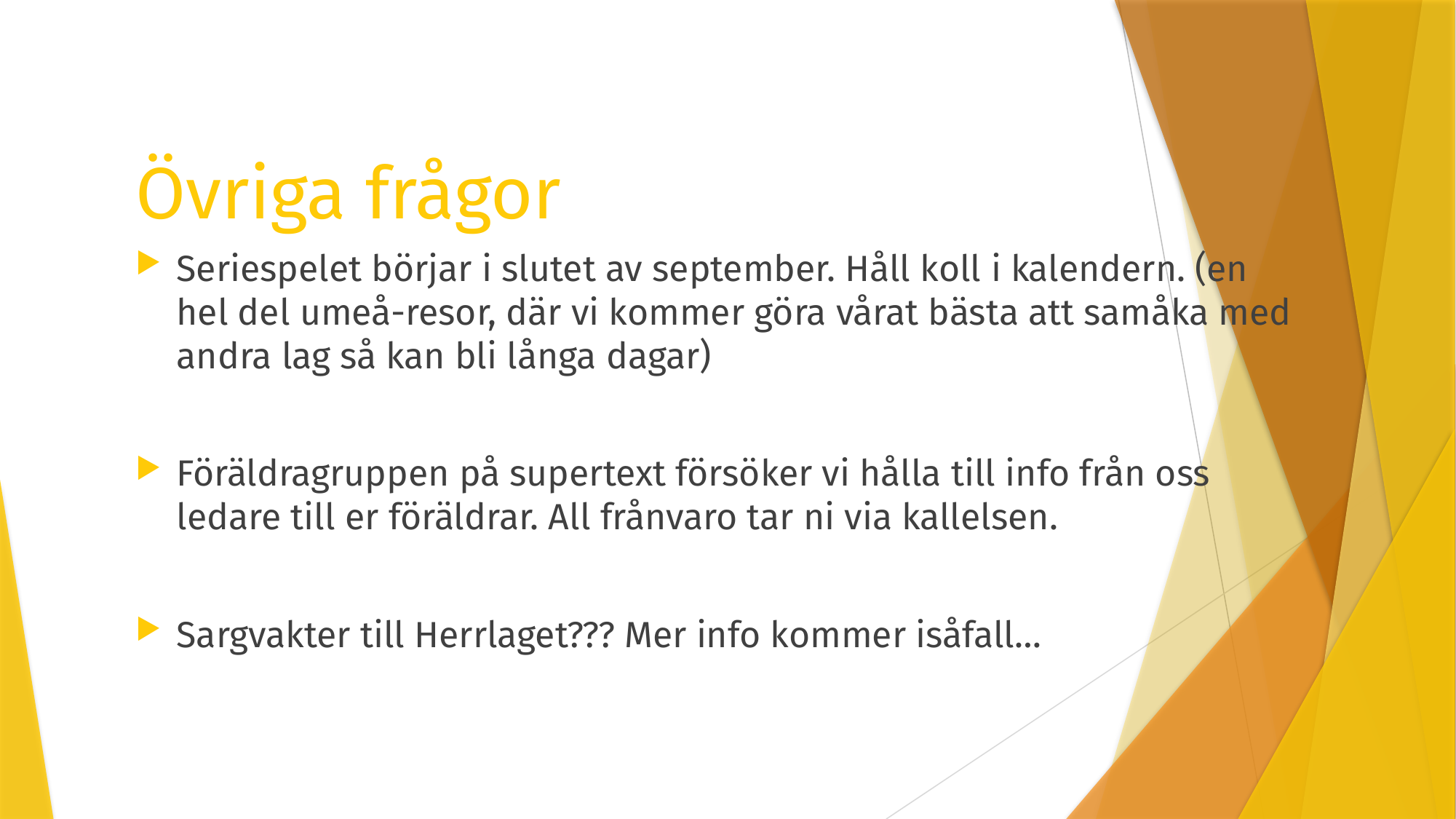

# Övriga frågor
Seriespelet börjar i slutet av september. Håll koll i kalendern. (en hel del umeå-resor, där vi kommer göra vårat bästa att samåka med andra lag så kan bli långa dagar)

Föräldragruppen på supertext försöker vi hålla till info från oss ledare till er föräldrar. All frånvaro tar ni via kallelsen.

Sargvakter till Herrlaget??? Mer info kommer isåfall…